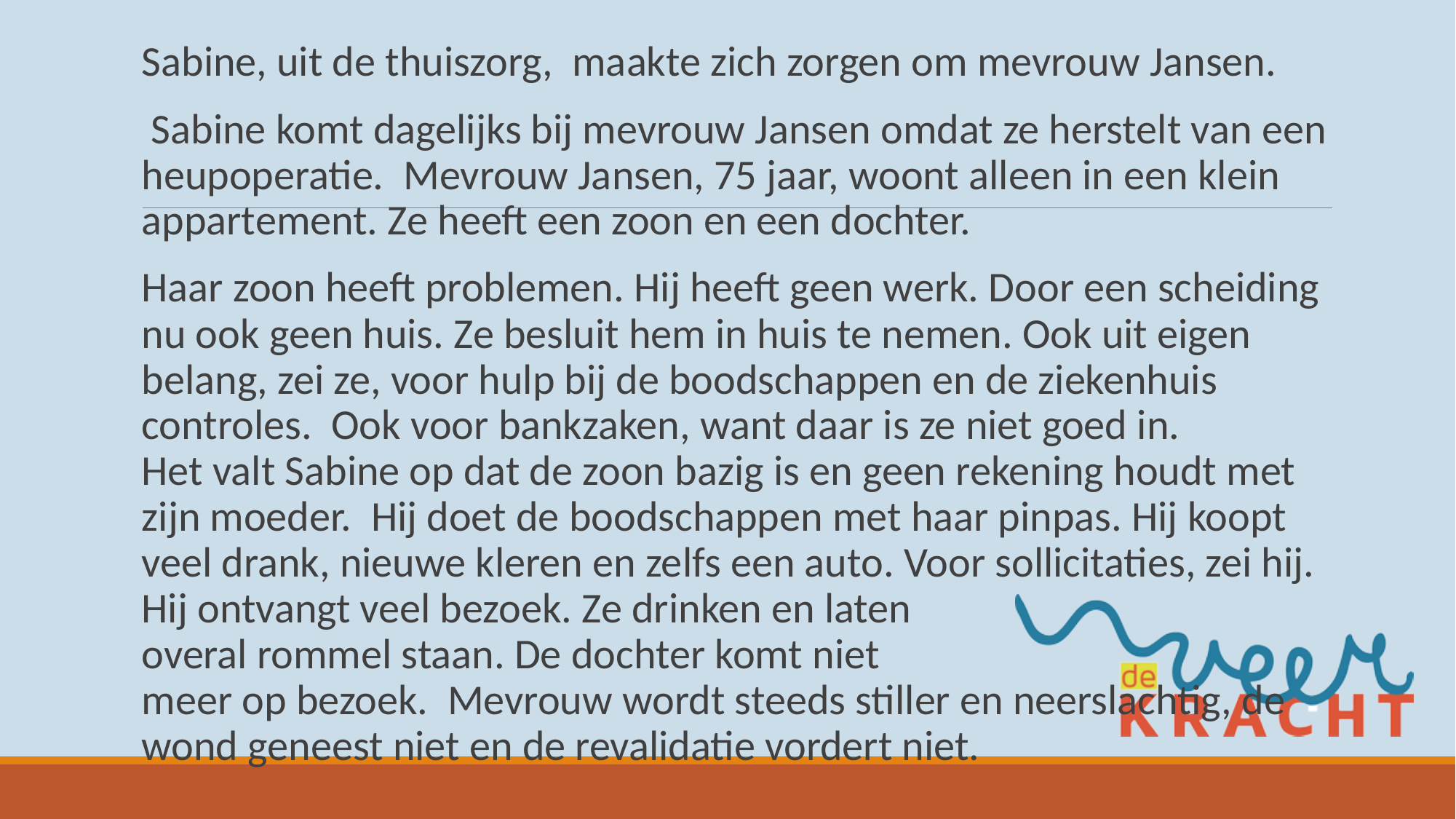

#
Sabine, uit de thuiszorg,  maakte zich zorgen om mevrouw Jansen.
 Sabine komt dagelijks bij mevrouw Jansen omdat ze herstelt van een heupoperatie.  Mevrouw Jansen, 75 jaar, woont alleen in een klein appartement. Ze heeft een zoon en een dochter.
Haar zoon heeft problemen. Hij heeft geen werk. Door een scheiding nu ook geen huis. Ze besluit hem in huis te nemen. Ook uit eigen belang, zei ze, voor hulp bij de boodschappen en de ziekenhuis controles.  Ook voor bankzaken, want daar is ze niet goed in.
Het valt Sabine op dat de zoon bazig is en geen rekening houdt met zijn moeder.  Hij doet de boodschappen met haar pinpas. Hij koopt veel drank, nieuwe kleren en zelfs een auto. Voor sollicitaties, zei hij.  Hij ontvangt veel bezoek. Ze drinken en laten
overal rommel staan. De dochter komt niet
meer op bezoek.  Mevrouw wordt steeds stiller en neerslachtig, de wond geneest niet en de revalidatie vordert niet.